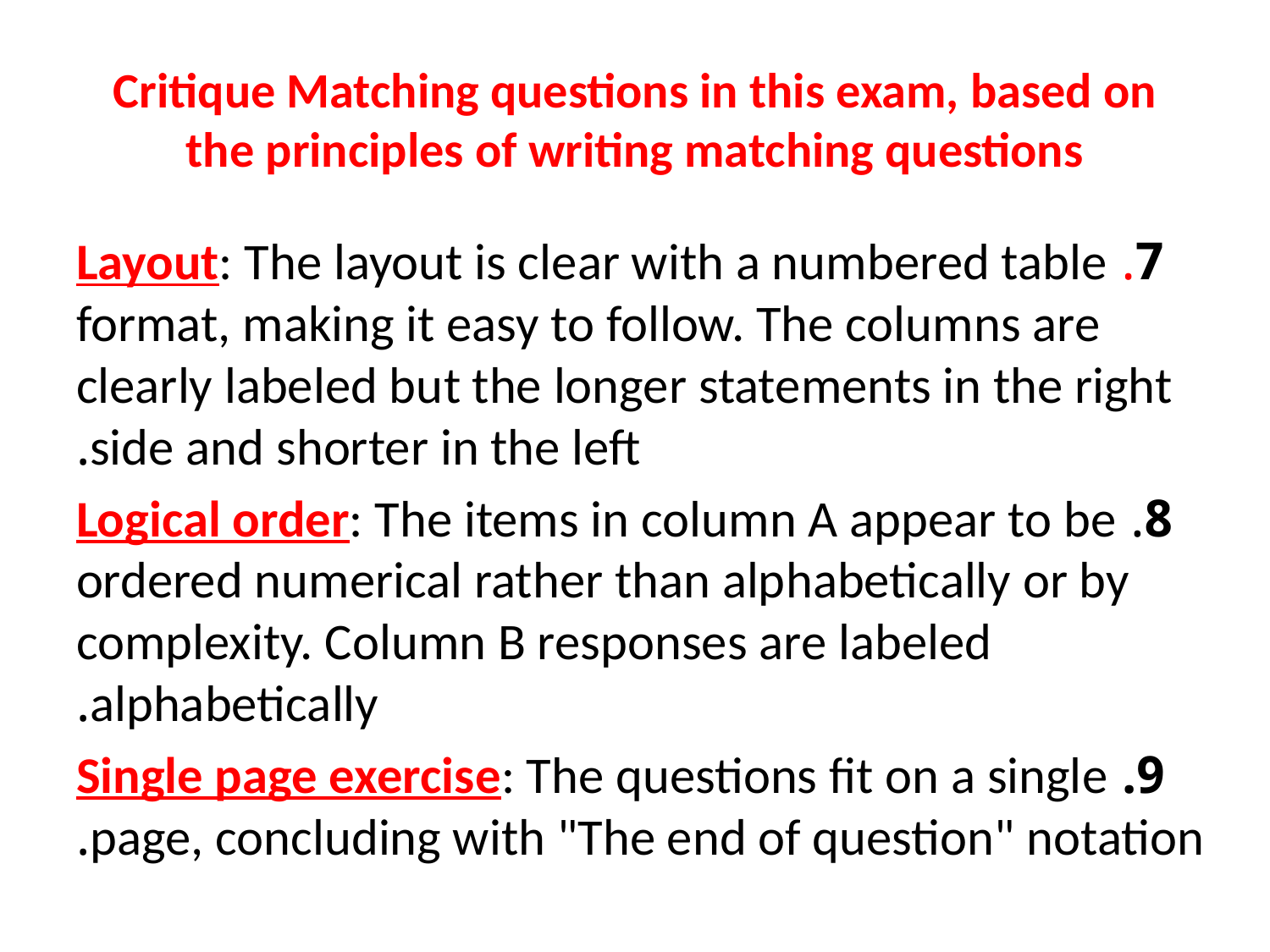

# Critique Matching questions in this exam, based on the principles of writing matching questions
7. Layout: The layout is clear with a numbered table format, making it easy to follow. The columns are clearly labeled but the longer statements in the right side and shorter in the left.
8. Logical order: The items in column A appear to be ordered numerical rather than alphabetically or by complexity. Column B responses are labeled alphabetically.
9. Single page exercise: The questions fit on a single page, concluding with "The end of question" notation.